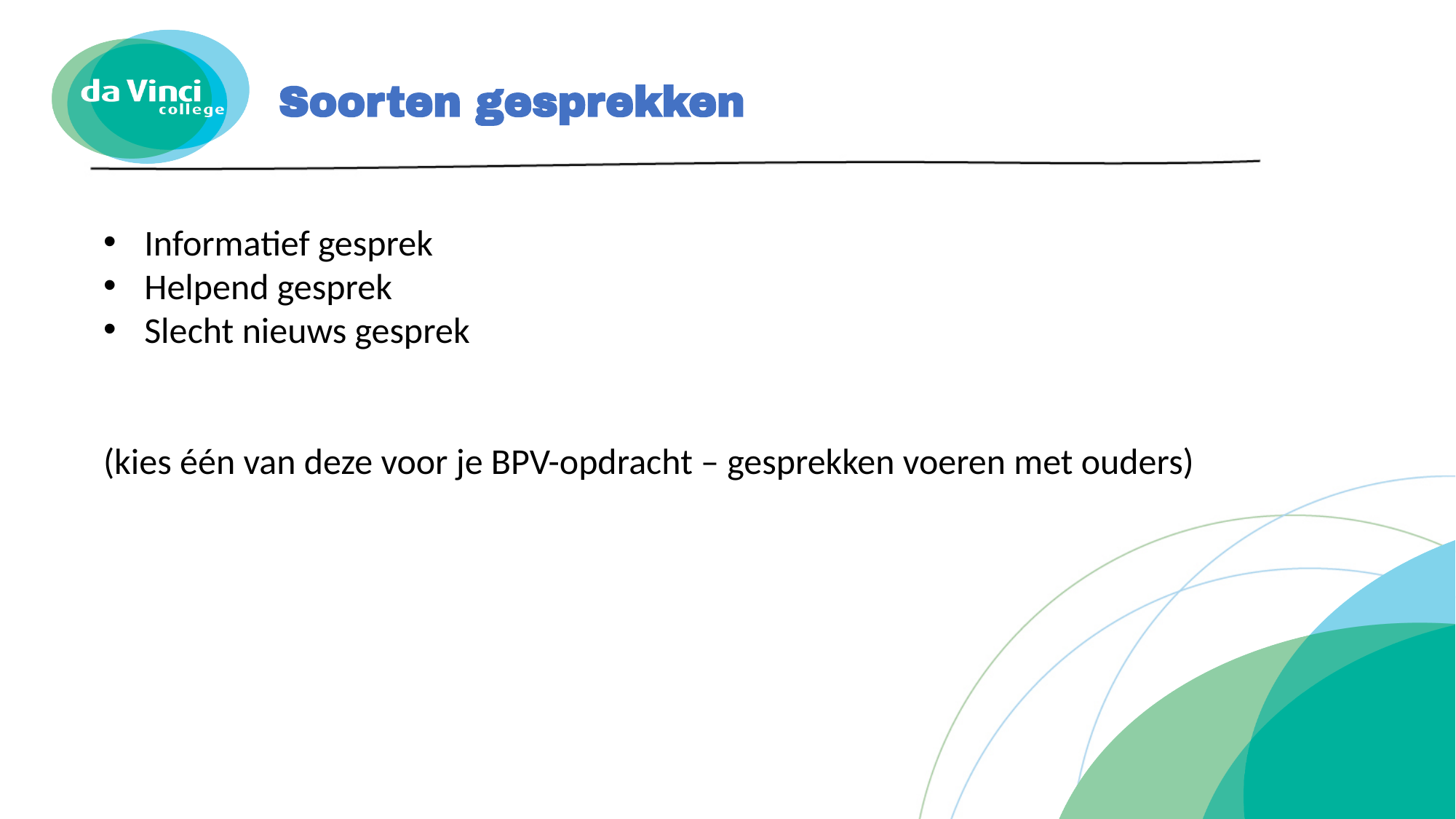

# Soorten gesprekken
Informatief gesprek
Helpend gesprek
Slecht nieuws gesprek

(kies één van deze voor je BPV-opdracht – gesprekken voeren met ouders)